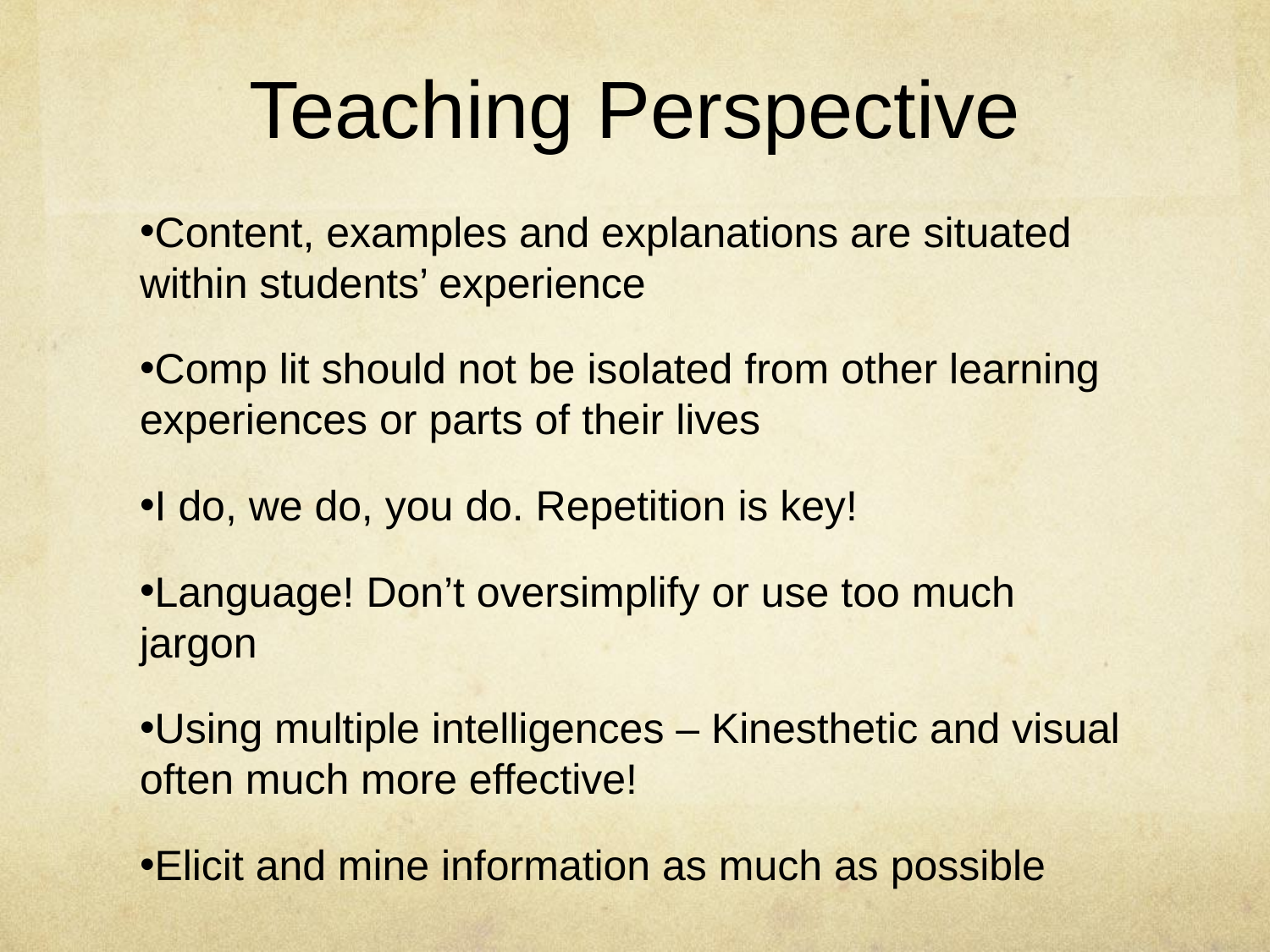

# Teaching Perspective
Content, examples and explanations are situated within students’ experience
Comp lit should not be isolated from other learning experiences or parts of their lives
I do, we do, you do. Repetition is key!
Language! Don’t oversimplify or use too much jargon
Using multiple intelligences – Kinesthetic and visual often much more effective!
Elicit and mine information as much as possible